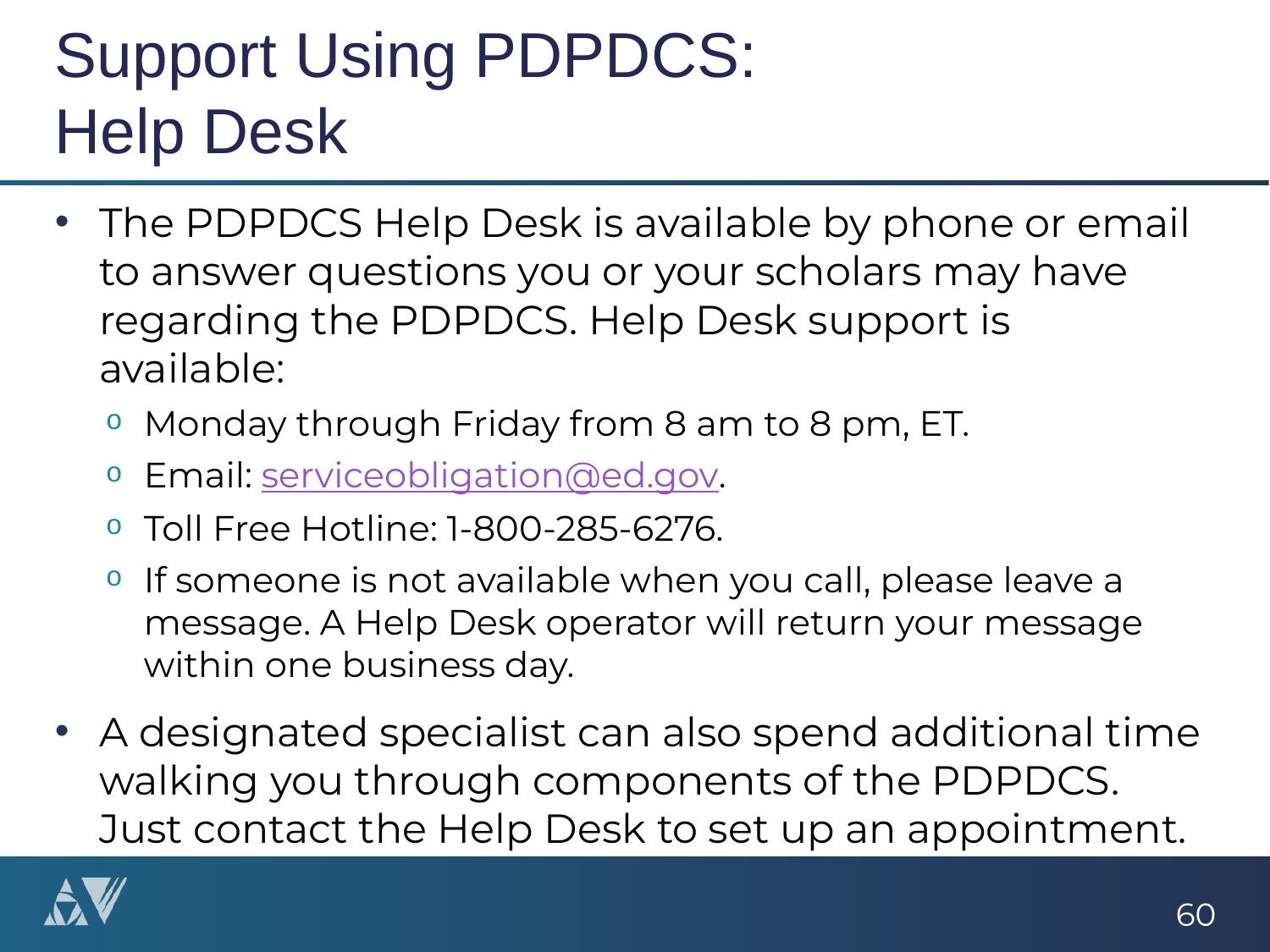

# Support Using PDPDCS: Help Desk
The PDPDCS Help Desk is available by phone or email to answer questions you or your scholars may have regarding the PDPDCS. Help Desk support is available:
Monday through Friday from 8 am to 8 pm, ET.
Email: serviceobligation@ed.gov.
Toll Free Hotline: 1-800-285-6276.
If someone is not available when you call, please leave a message. A Help Desk operator will return your message within one business day.
A designated specialist can also spend additional time walking you through components of the PDPDCS. Just contact the Help Desk to set up an appointment.

60